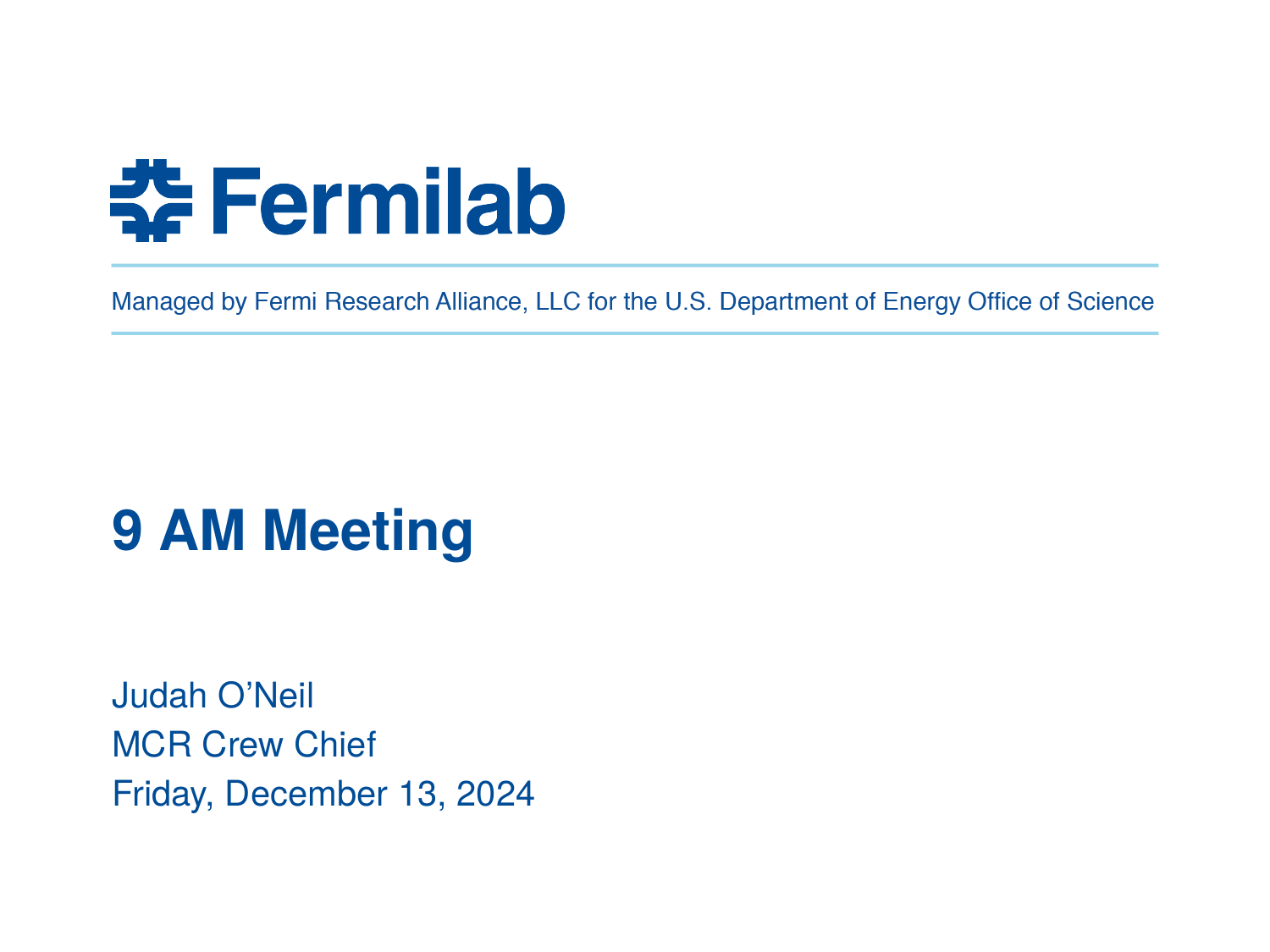

# 9 AM Meeting
Judah O’Neil
MCR Crew Chief
Friday, December 13, 2024